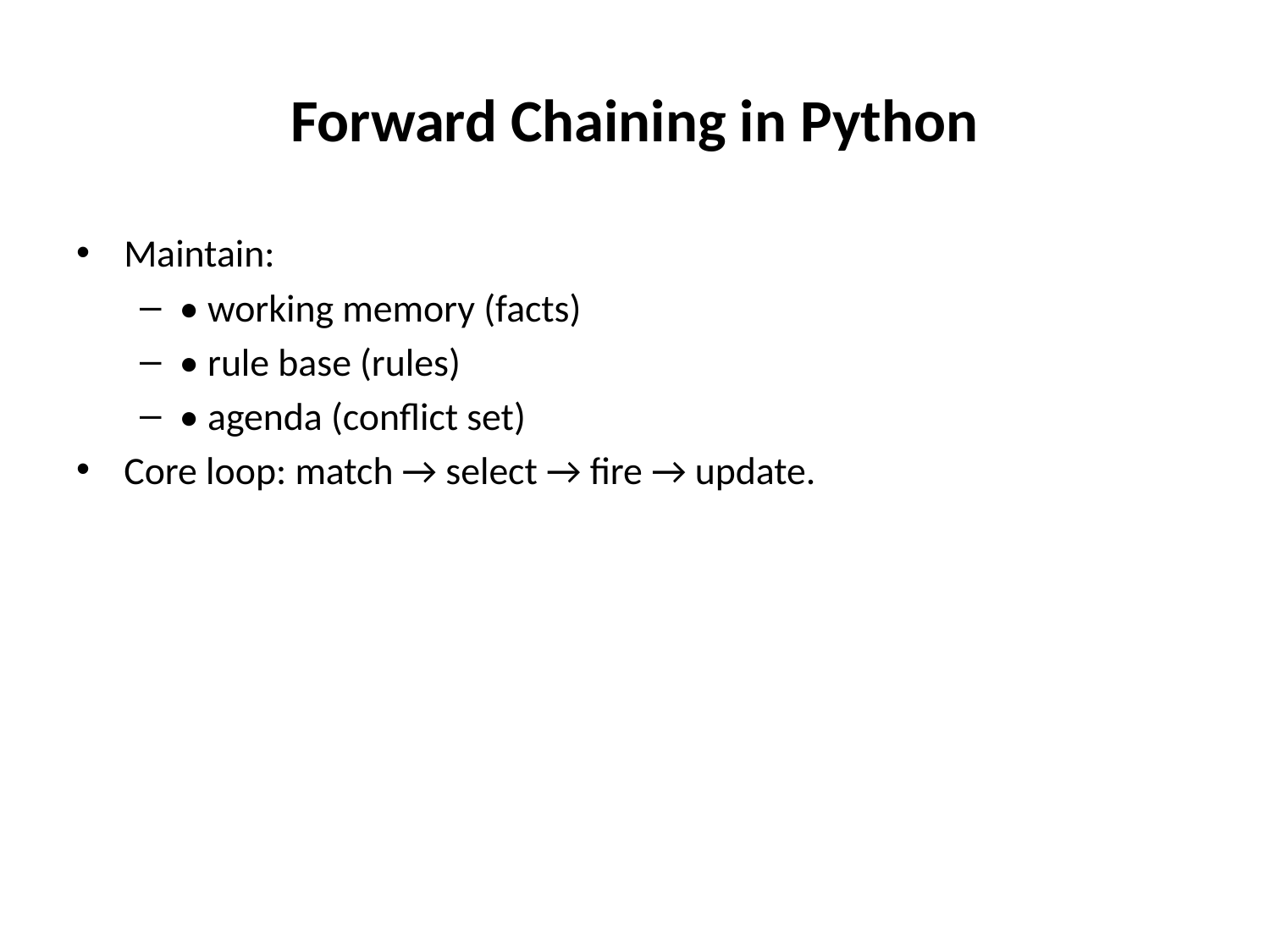

# Forward Chaining in Python
Maintain:
• working memory (facts)
• rule base (rules)
• agenda (conflict set)
Core loop: match → select → fire → update.